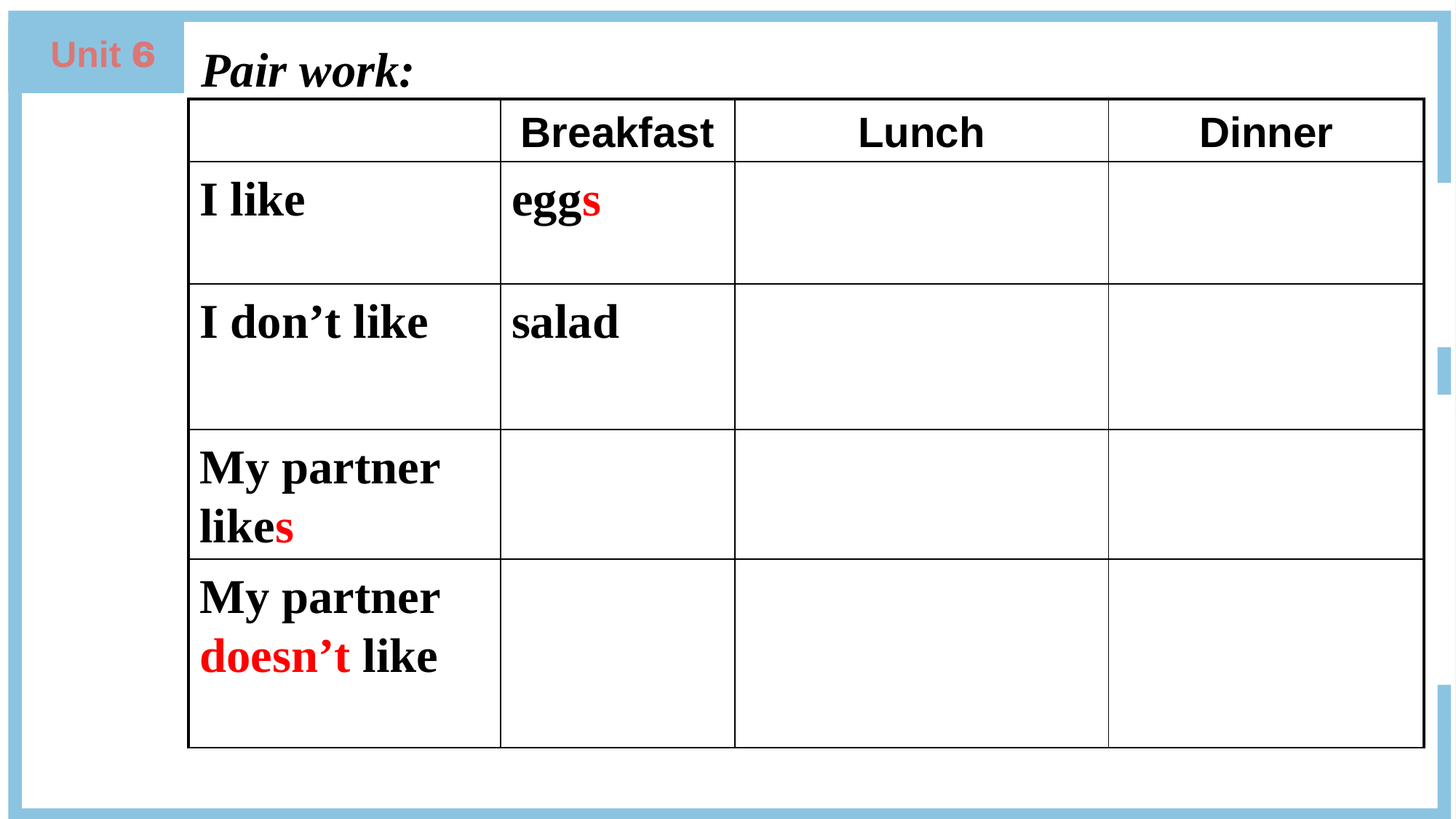

Pair work:
|  | Breakfast | Lunch | Dinner |
| --- | --- | --- | --- |
| I like | eggs |  |  |
| I don’t like | salad |  |  |
| My partner likes |  |  |  |
| My partner doesn’t like |  |  |  |